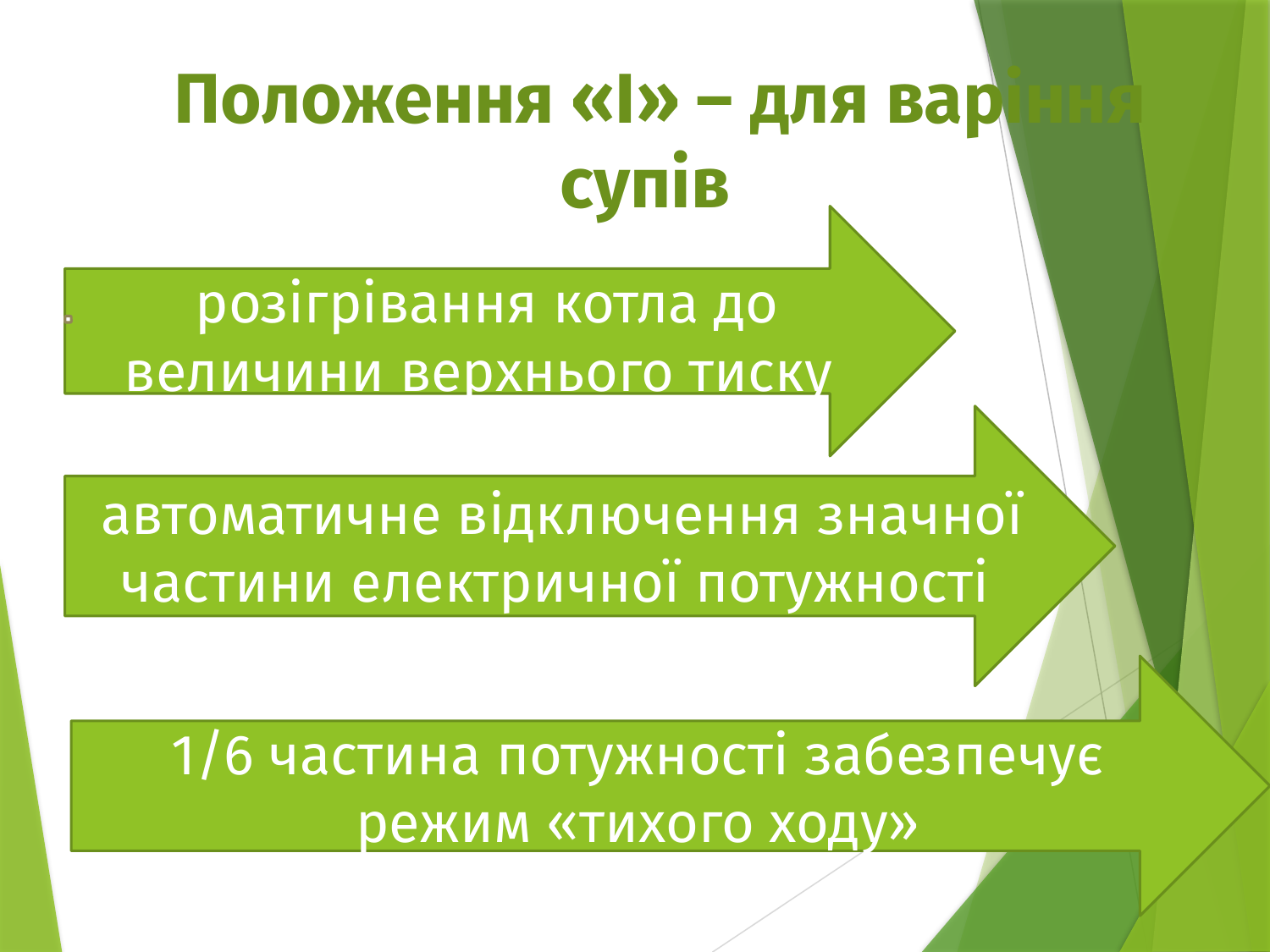

Положення «І» – для варіння
супів

 розігрівання котла до величини верхнього тиску

 автоматичне відключення значної частини електричної потужності
1/6 частина потужності забезпечує режим «тихого ходу»